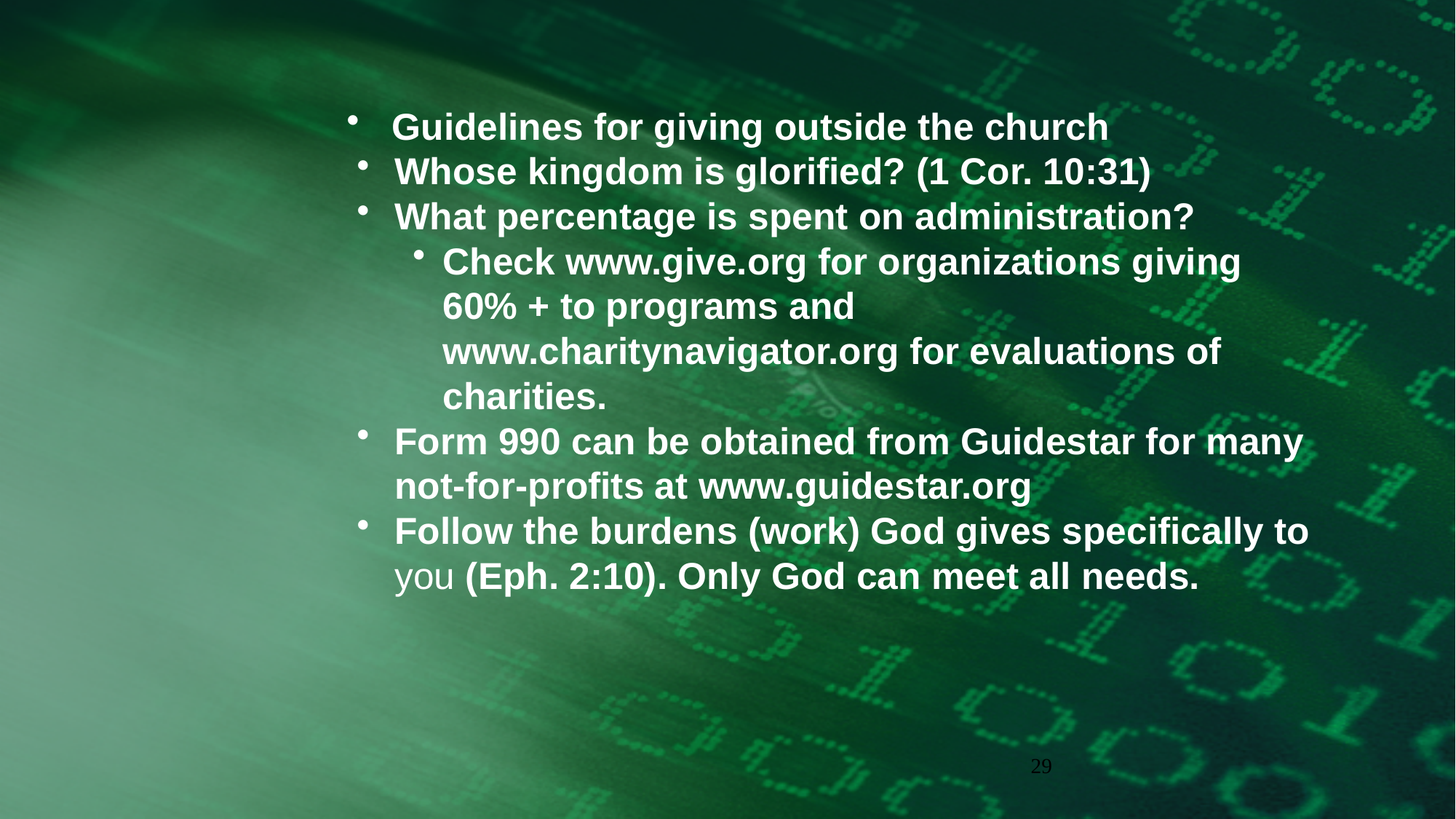

Guidelines for giving outside the church
Whose kingdom is glorified? (1 Cor. 10:31)
What percentage is spent on administration?
Check www.give.org for organizations giving 60% + to programs and www.charitynavigator.org for evaluations of charities.
Form 990 can be obtained from Guidestar for many not-for-profits at www.guidestar.org
Follow the burdens (work) God gives specifically to you (Eph. 2:10). Only God can meet all needs.
29